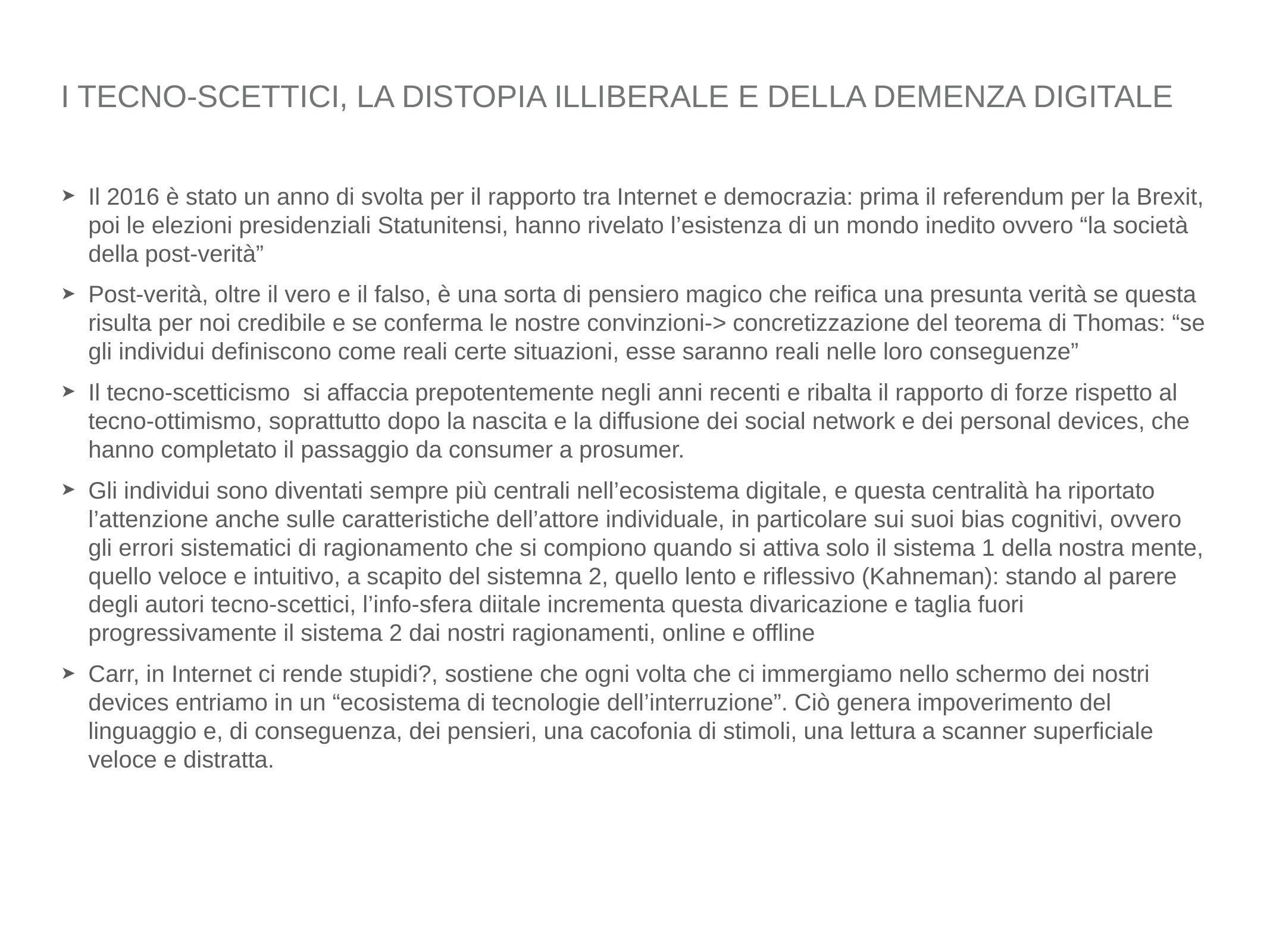

# i tecno-scettici, la distopia illiberale e della demenza digitale

Il 2016 è stato un anno di svolta per il rapporto tra Internet e democrazia: prima il referendum per la Brexit, poi le elezioni presidenziali Statunitensi, hanno rivelato l’esistenza di un mondo inedito ovvero “la società della post-verità”
Post-verità, oltre il vero e il falso, è una sorta di pensiero magico che reifica una presunta verità se questa risulta per noi credibile e se conferma le nostre convinzioni-> concretizzazione del teorema di Thomas: “se gli individui definiscono come reali certe situazioni, esse saranno reali nelle loro conseguenze”
Il tecno-scetticismo  si affaccia prepotentemente negli anni recenti e ribalta il rapporto di forze rispetto al tecno-ottimismo, soprattutto dopo la nascita e la diffusione dei social network e dei personal devices, che hanno completato il passaggio da consumer a prosumer.
Gli individui sono diventati sempre più centrali nell’ecosistema digitale, e questa centralità ha riportato l’attenzione anche sulle caratteristiche dell’attore individuale, in particolare sui suoi bias cognitivi, ovvero gli errori sistematici di ragionamento che si compiono quando si attiva solo il sistema 1 della nostra mente, quello veloce e intuitivo, a scapito del sistemna 2, quello lento e riflessivo (Kahneman): stando al parere degli autori tecno-scettici, l’info-sfera diitale incrementa questa divaricazione e taglia fuori progressivamente il sistema 2 dai nostri ragionamenti, online e offline
Carr, in Internet ci rende stupidi?, sostiene che ogni volta che ci immergiamo nello schermo dei nostri devices entriamo in un “ecosistema di tecnologie dell’interruzione”. Ciò genera impoverimento del linguaggio e, di conseguenza, dei pensieri, una cacofonia di stimoli, una lettura a scanner superficiale veloce e distratta.